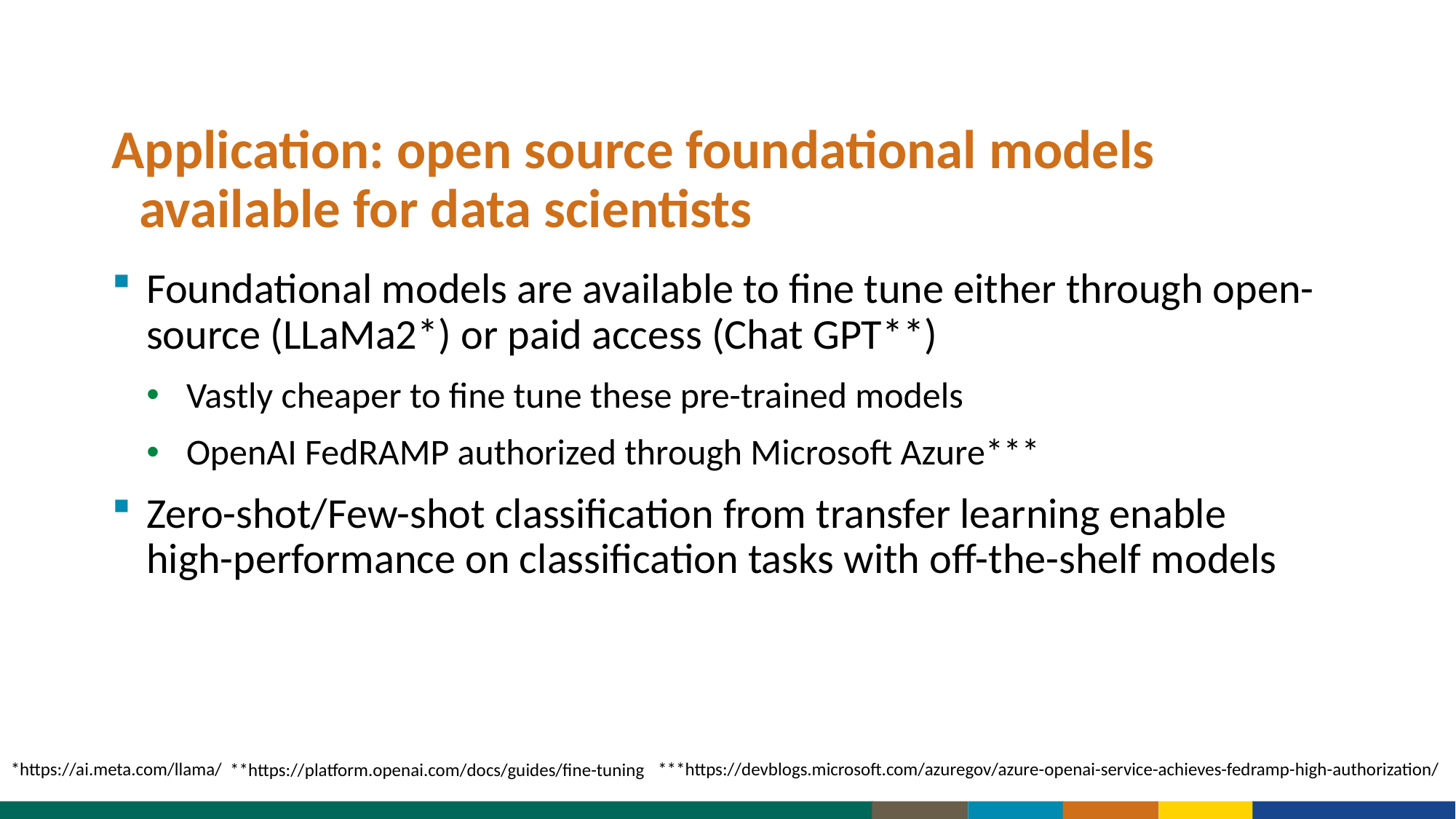

Application: open source foundational models available for data scientists
Foundational models are available to fine tune either through open-source (LLaMa2*) or paid access (Chat GPT**)
Vastly cheaper to fine tune these pre-trained models
OpenAI FedRAMP authorized through Microsoft Azure***
Zero-shot/Few-shot classification from transfer learning enable high-performance on classification tasks with off-the-shelf models

***https://devblogs.microsoft.com/azuregov/azure-openai-service-achieves-fedramp-high-authorization/
*https://ai.meta.com/llama/
**https://platform.openai.com/docs/guides/fine-tuning